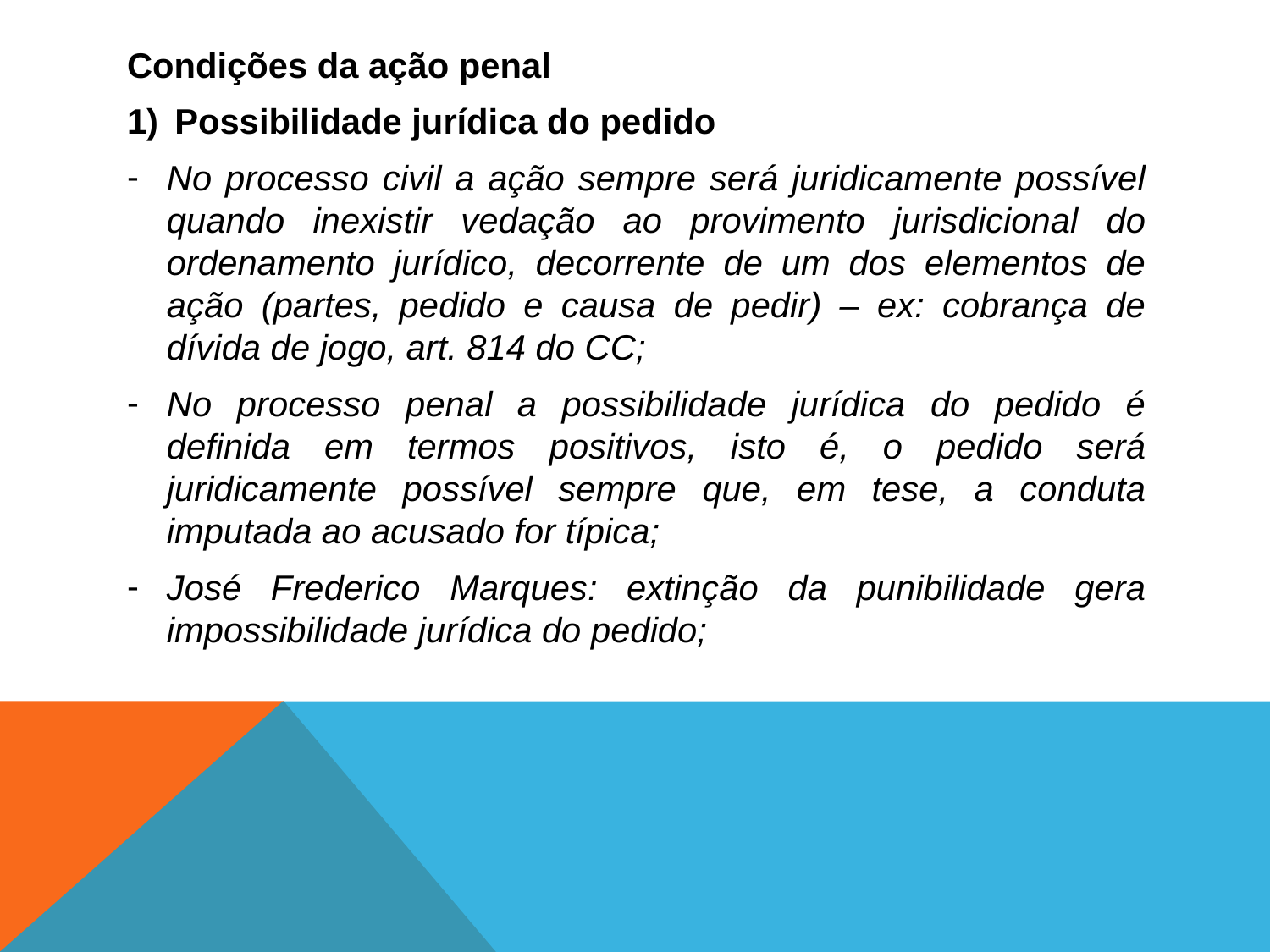

Condições da ação penal
Possibilidade jurídica do pedido
No processo civil a ação sempre será juridicamente possível quando inexistir vedação ao provimento jurisdicional do ordenamento jurídico, decorrente de um dos elementos de ação (partes, pedido e causa de pedir) – ex: cobrança de dívida de jogo, art. 814 do CC;
No processo penal a possibilidade jurídica do pedido é definida em termos positivos, isto é, o pedido será juridicamente possível sempre que, em tese, a conduta imputada ao acusado for típica;
José Frederico Marques: extinção da punibilidade gera impossibilidade jurídica do pedido;